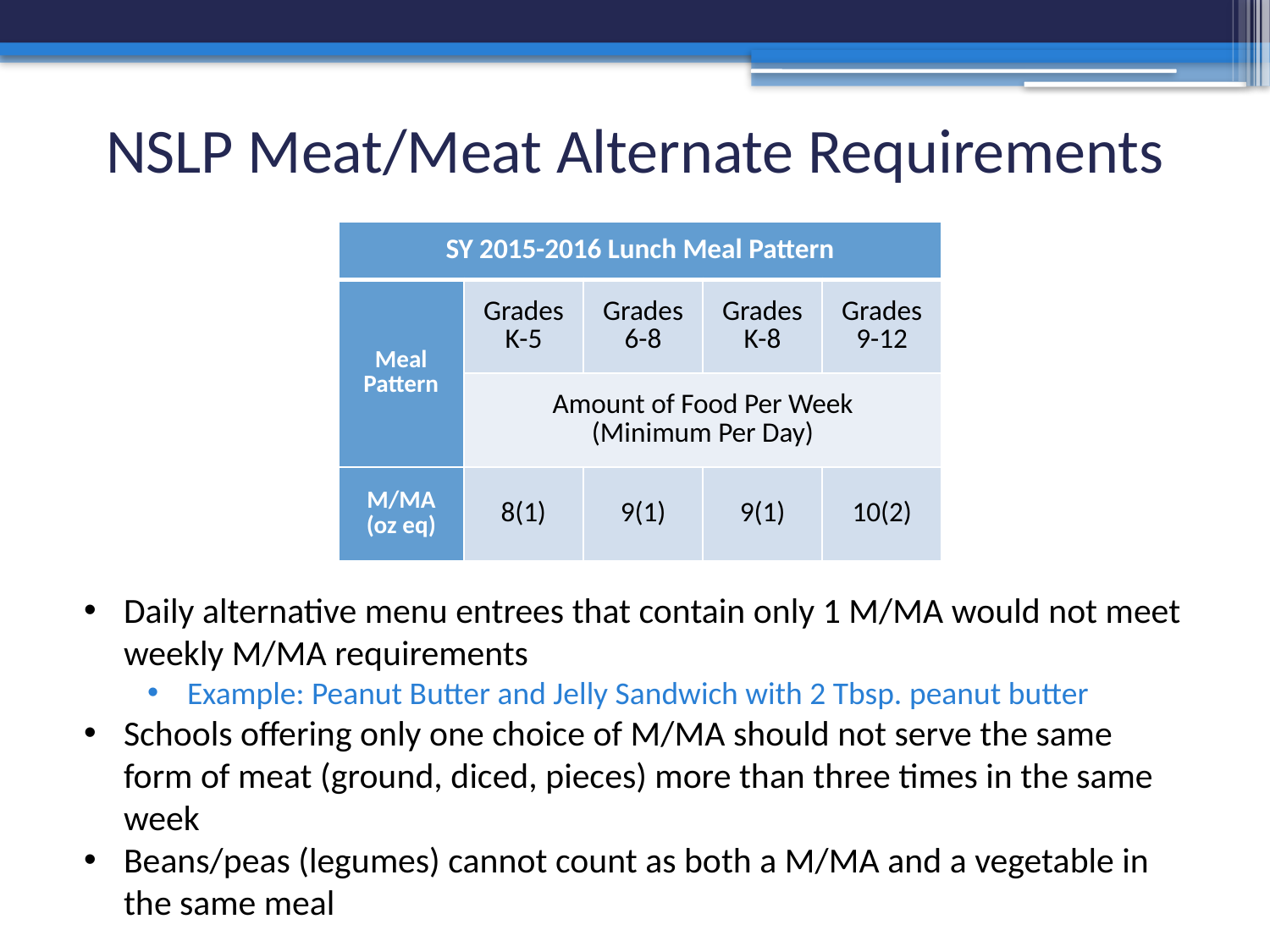

# NSLP Meat/Meat Alternate Requirements
| SY 2015-2016 Lunch Meal Pattern |  |  |  |  |
| --- | --- | --- | --- | --- |
| Meal Pattern | Grades K-5 | Grades 6-8 | Grades K-8 | Grades 9-12 |
|  | Amount of Food Per Week (Minimum Per Day) |  |  |  |
| M/MA (oz eq) | 8(1) | 9(1) | 9(1) | 10(2) |

Daily alternative menu entrees that contain only 1 M/MA would not meet weekly M/MA requirements
Example: Peanut Butter and Jelly Sandwich with 2 Tbsp. peanut butter
Schools offering only one choice of M/MA should not serve the same form of meat (ground, diced, pieces) more than three times in the same week
Beans/peas (legumes) cannot count as both a M/MA and a vegetable in the same meal